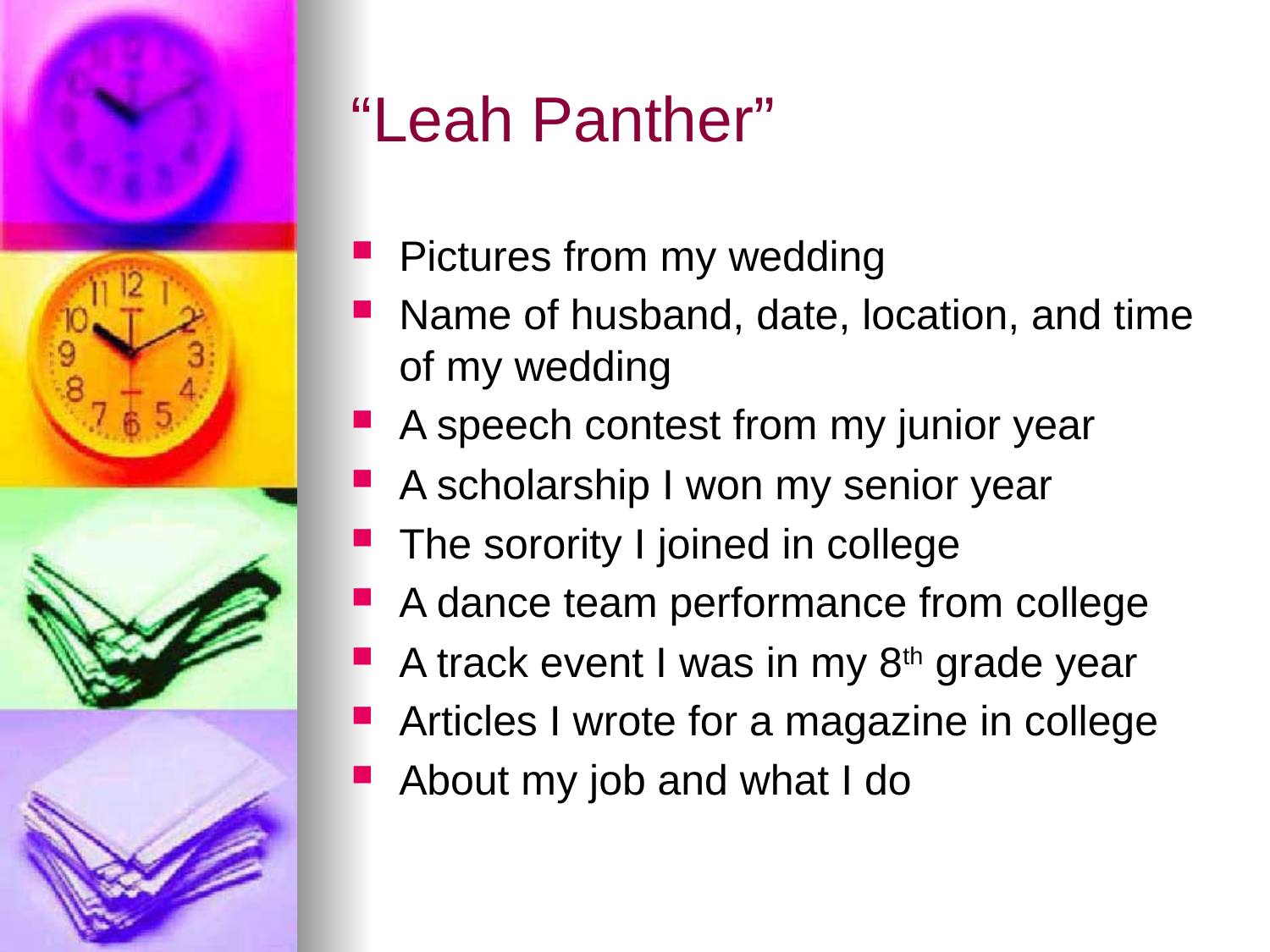

# “Leah Panther”
Pictures from my wedding
Name of husband, date, location, and time of my wedding
A speech contest from my junior year
A scholarship I won my senior year
The sorority I joined in college
A dance team performance from college
A track event I was in my 8th grade year
Articles I wrote for a magazine in college
About my job and what I do